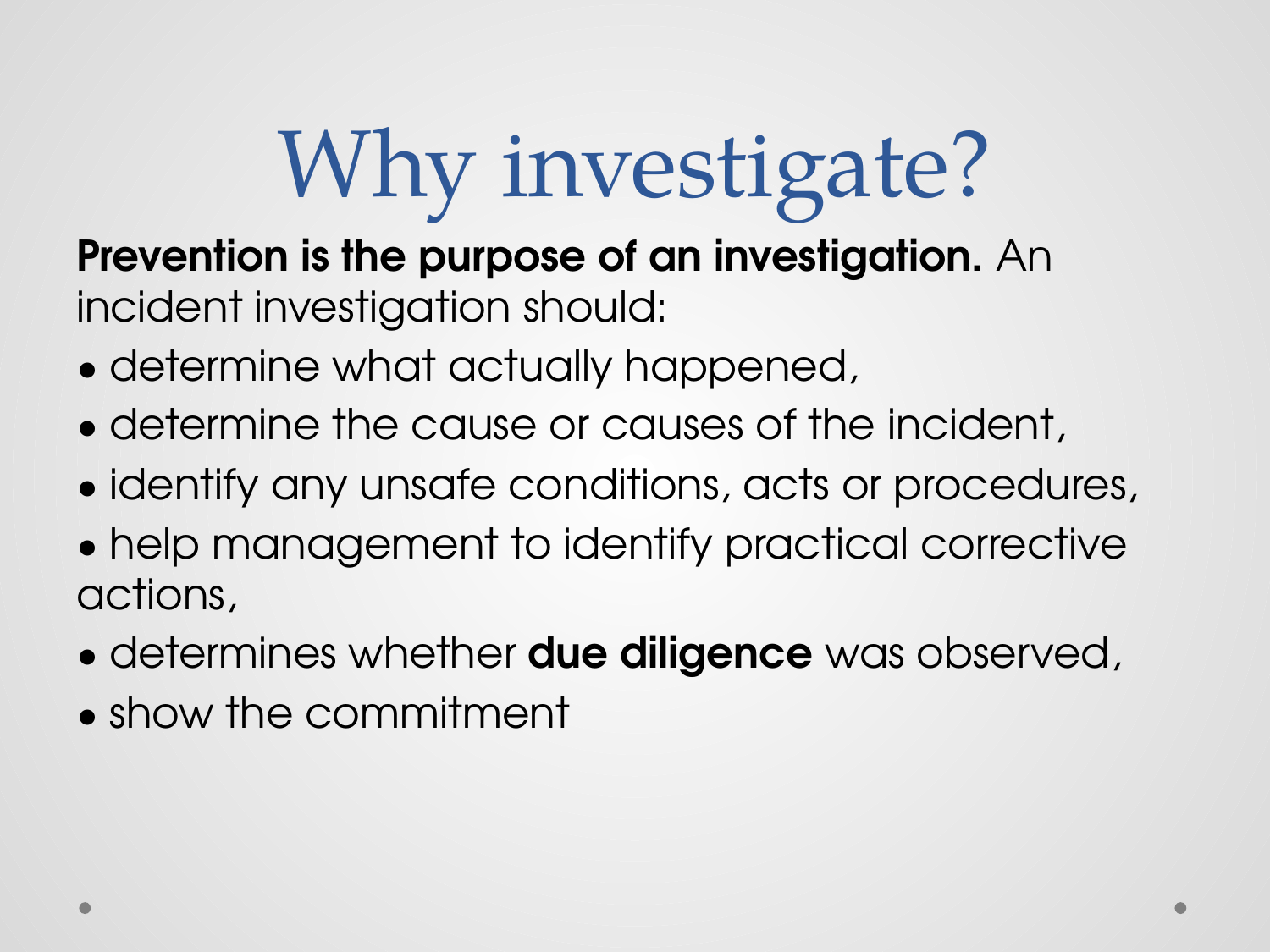

# Why investigate?
Prevention is the purpose of an investigation. An incident investigation should:
• determine what actually happened,
• determine the cause or causes of the incident,
• identify any unsafe conditions, acts or procedures,
• help management to identify practical corrective actions,
• determines whether due diligence was observed,
• show the commitment